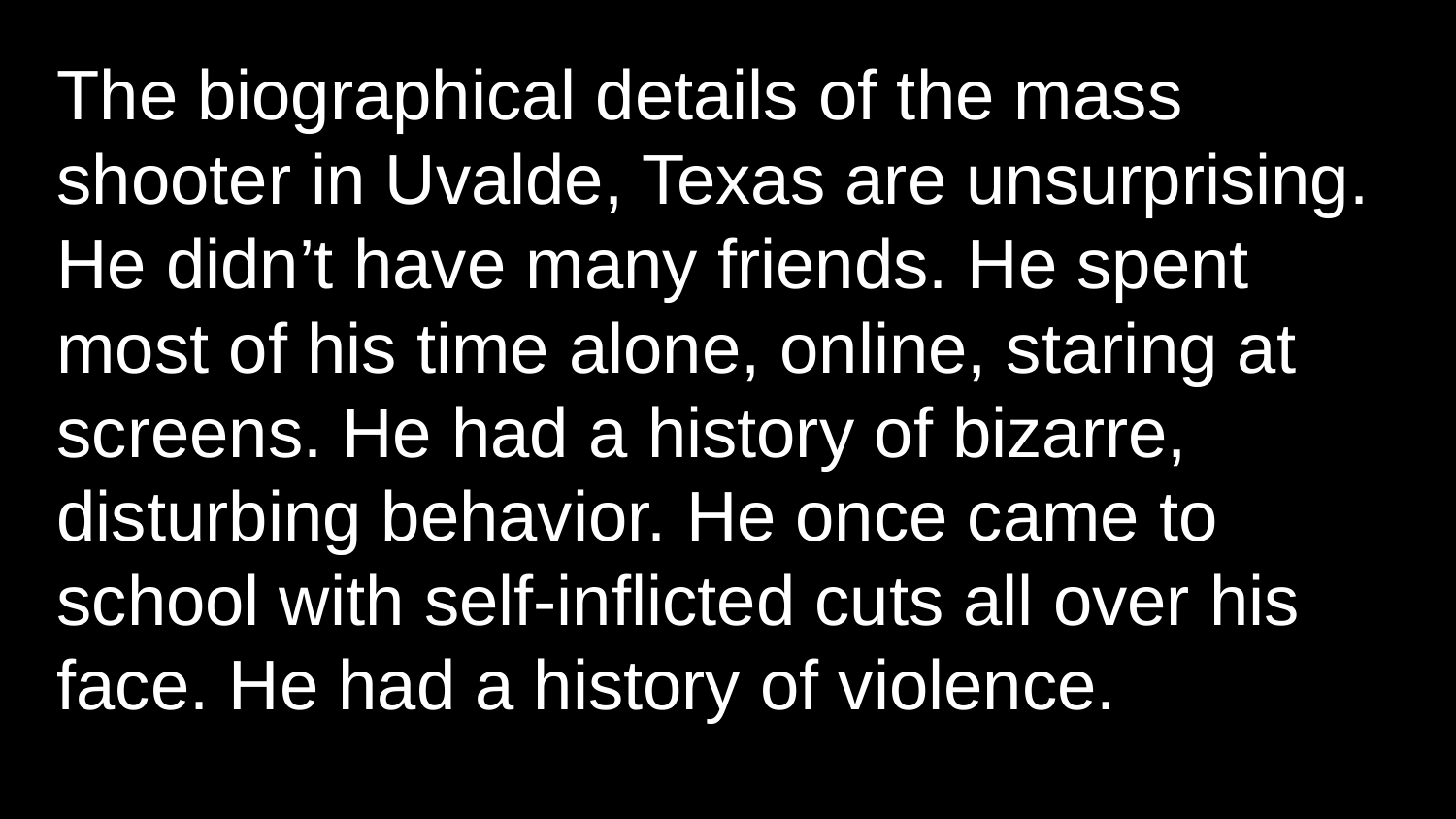

The biographical details of the mass shooter in Uvalde, Texas are unsurprising. He didn’t have many friends. He spent most of his time alone, online, staring at screens. He had a history of bizarre, disturbing behavior. He once came to school with self-inflicted cuts all over his face. He had a history of violence.